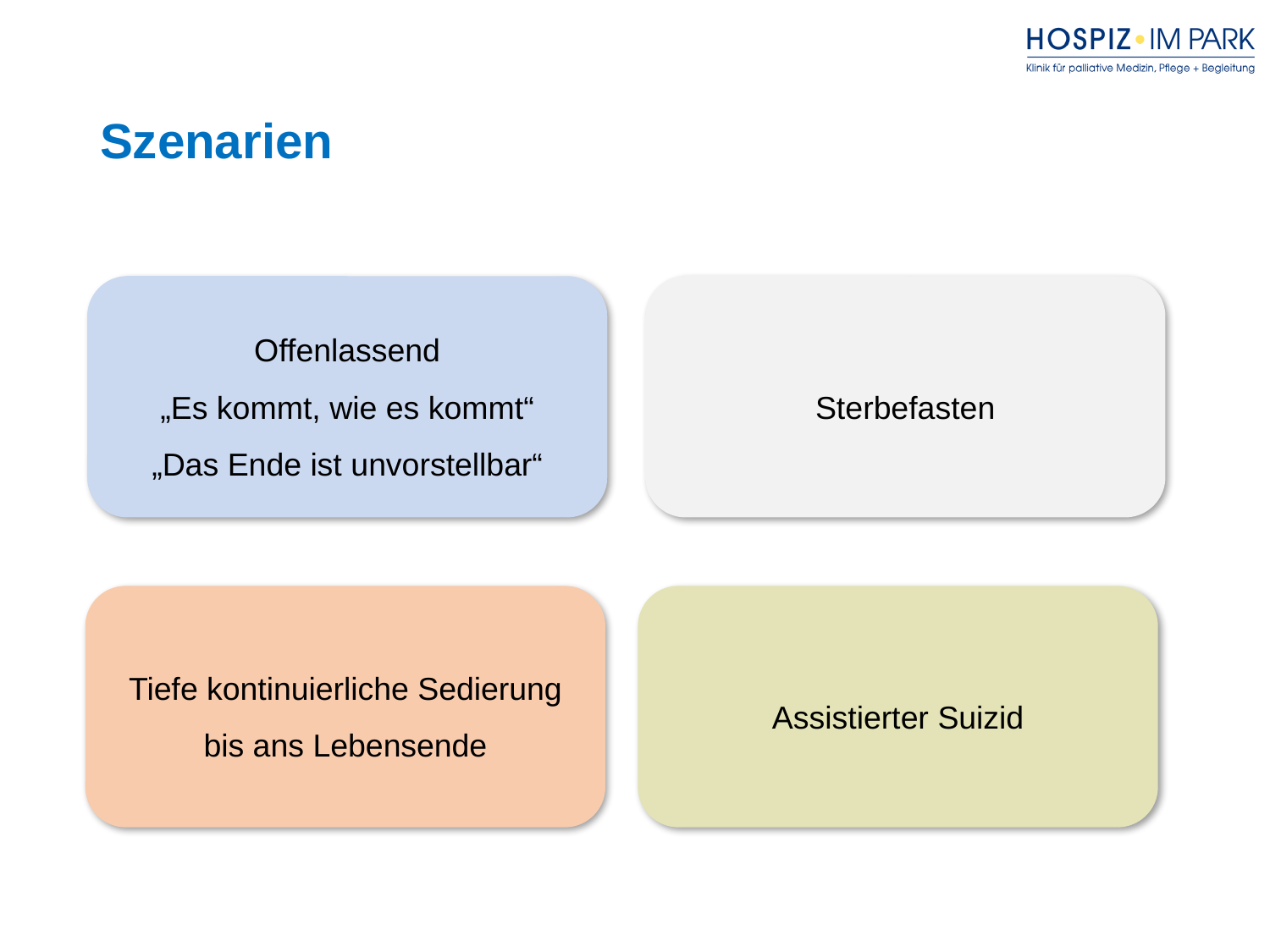

# Szenarien
Offenlassend
„Es kommt, wie es kommt“
„Das Ende ist unvorstellbar“
Sterbefasten
Tiefe kontinuierliche Sedierung bis ans Lebensende
Assistierter Suizid